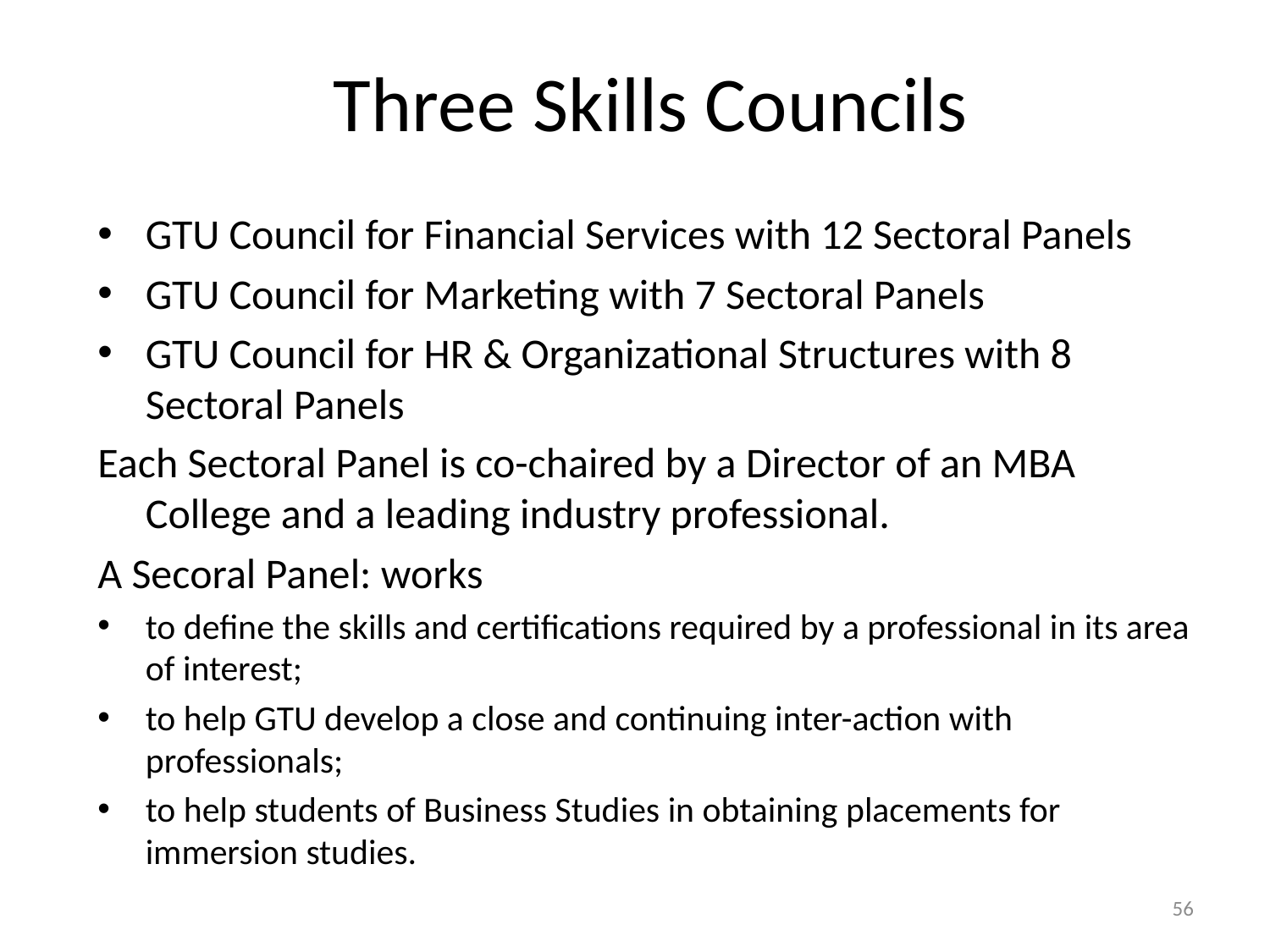

# Three Skills Councils
GTU Council for Financial Services with 12 Sectoral Panels
GTU Council for Marketing with 7 Sectoral Panels
GTU Council for HR & Organizational Structures with 8 Sectoral Panels
Each Sectoral Panel is co-chaired by a Director of an MBA College and a leading industry professional.
A Secoral Panel: works
to define the skills and certifications required by a professional in its area of interest;
to help GTU develop a close and continuing inter-action with professionals;
to help students of Business Studies in obtaining placements for immersion studies.

56